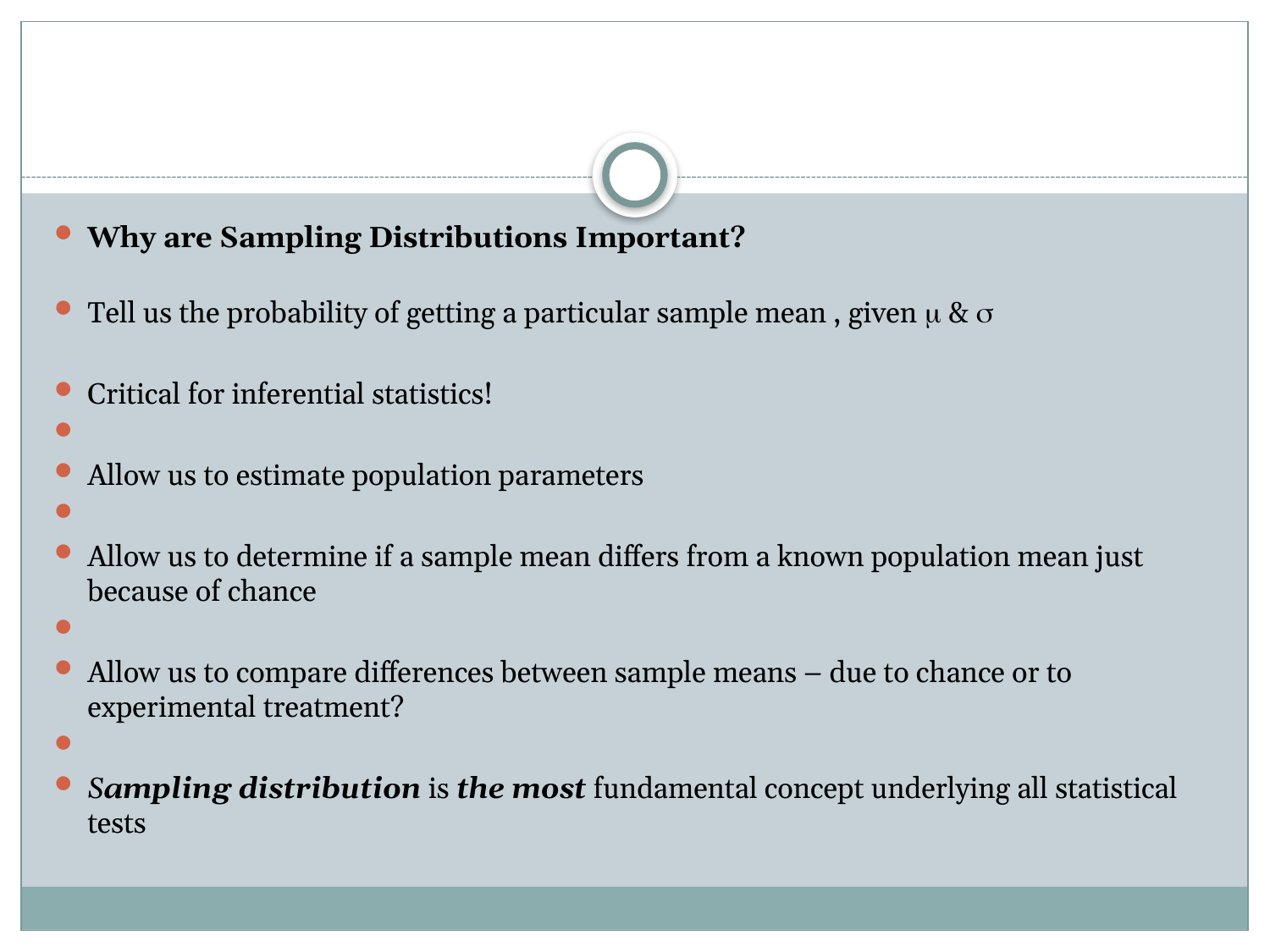

#
Why are Sampling Distributions Important?
Tell us the probability of getting a particular sample mean , given μ & σ

Critical for inferential statistics!

Allow us to estimate population parameters

Allow us to determine if a sample mean differs from a known population mean just because of chance

Allow us to compare differences between sample means – due to chance or to experimental treatment?

Sampling distribution is the most fundamental concept underlying all statistical tests